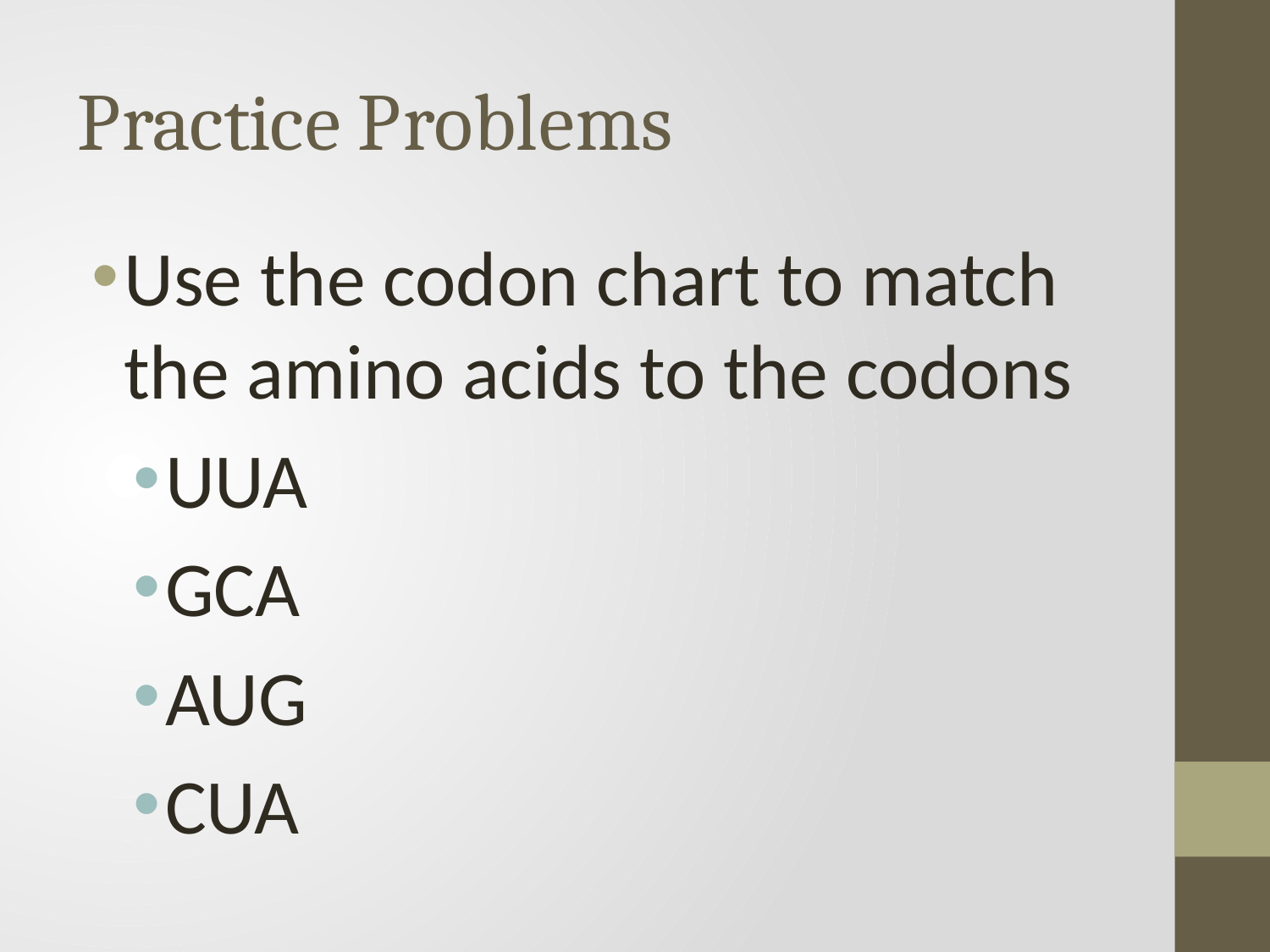

# Practice Problems
Use the codon chart to match the amino acids to the codons
UUA
GCA
AUG
CUA